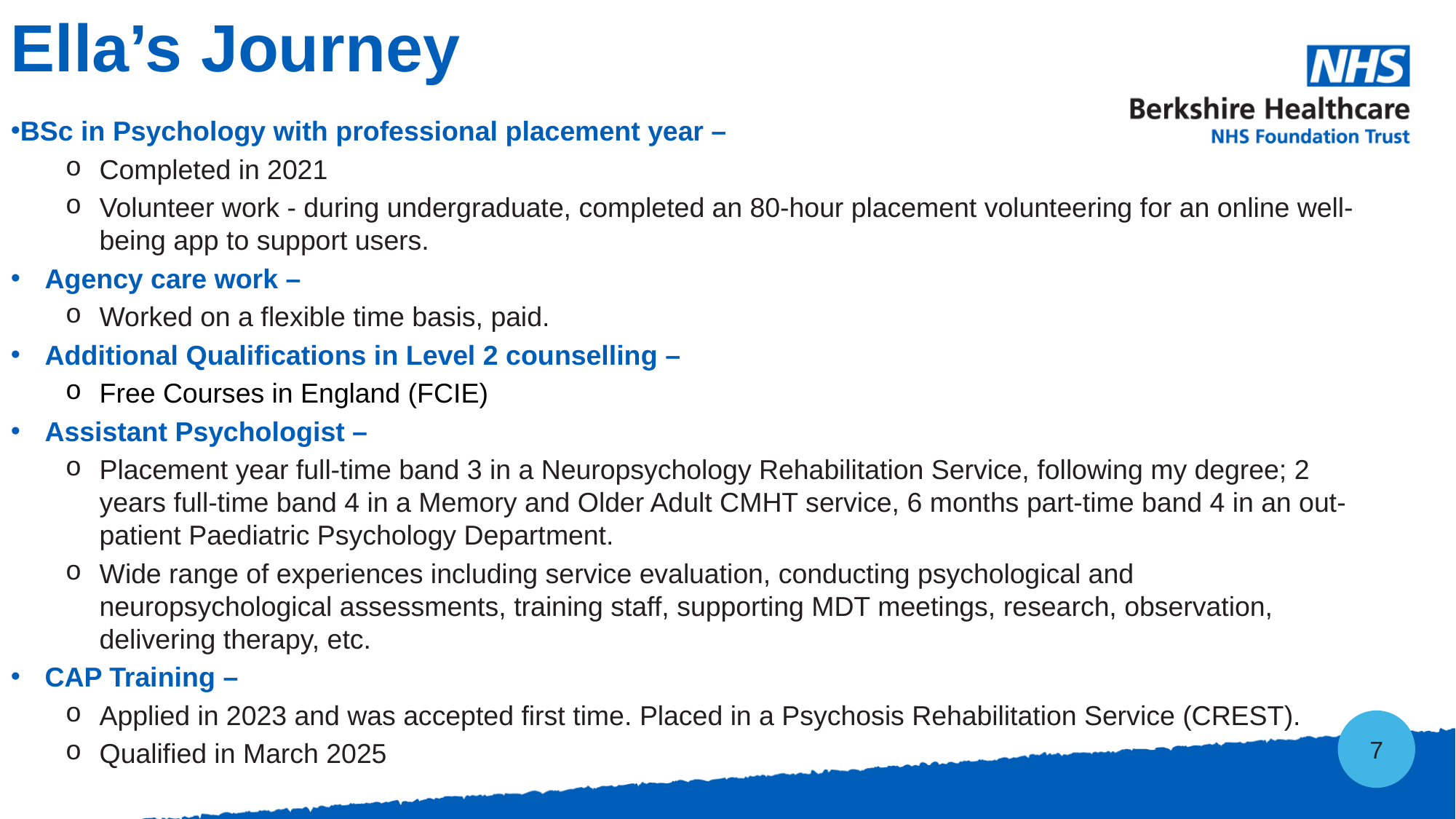

Ella’s Journey
BSc in Psychology with professional placement year –
Completed in 2021
Volunteer work - during undergraduate, completed an 80-hour placement volunteering for an online well-being app to support users.
Agency care work –
Worked on a flexible time basis, paid.
Additional Qualifications in Level 2 counselling –
Free Courses in England (FCIE)
Assistant Psychologist –
Placement year full-time band 3 in a Neuropsychology Rehabilitation Service, following my degree; 2 years full-time band 4 in a Memory and Older Adult CMHT service, 6 months part-time band 4 in an out-patient Paediatric Psychology Department.
Wide range of experiences including service evaluation, conducting psychological and neuropsychological assessments, training staff, supporting MDT meetings, research, observation, delivering therapy, etc.
CAP Training –
Applied in 2023 and was accepted first time. Placed in a Psychosis Rehabilitation Service (CREST).
Qualified in March 2025

7